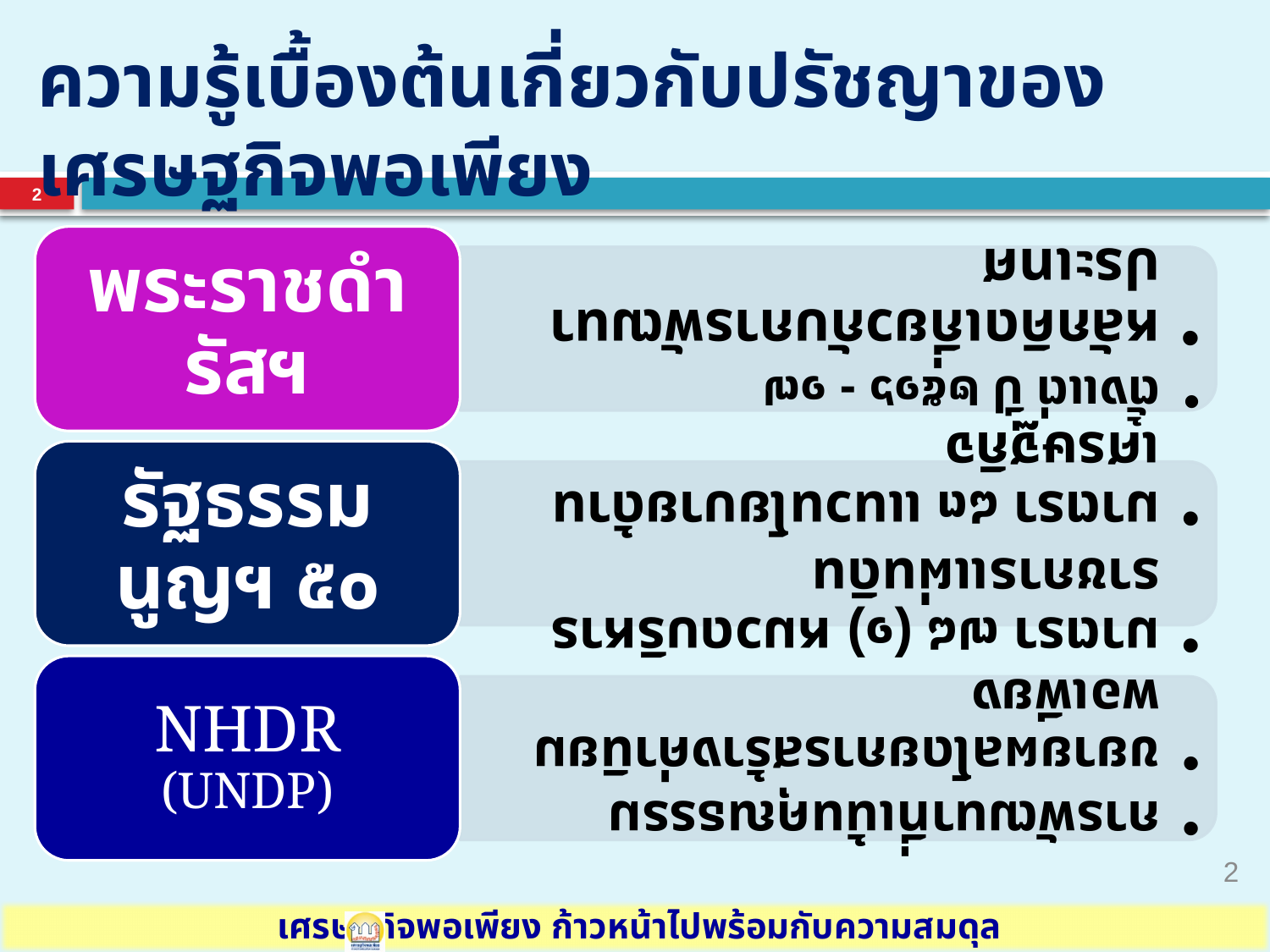

# ความรู้เบื้องต้นเกี่ยวกับปรัชญาของเศรษฐกิจพอเพียง
2
ตั้งแต่ ปี ๒๕๑๖ - ๑๗
หลักคิดเกี่ยวกับการพัฒนาประเทศ
พระราชดำรัสฯ
มาตรา ๗๘ (๑) หมวดบริหารราชการแผ่นดิน
มาตรา ๘๓ แนวนโยบายด้านเศรษฐกิจ
รัฐธรรมนูญฯ ๕๐
การพัฒนาที่เน้นคุณธรรม
ขยายผลโดยการสร้างค่านิยมพอเพียง
NHDR (UNDP)
2